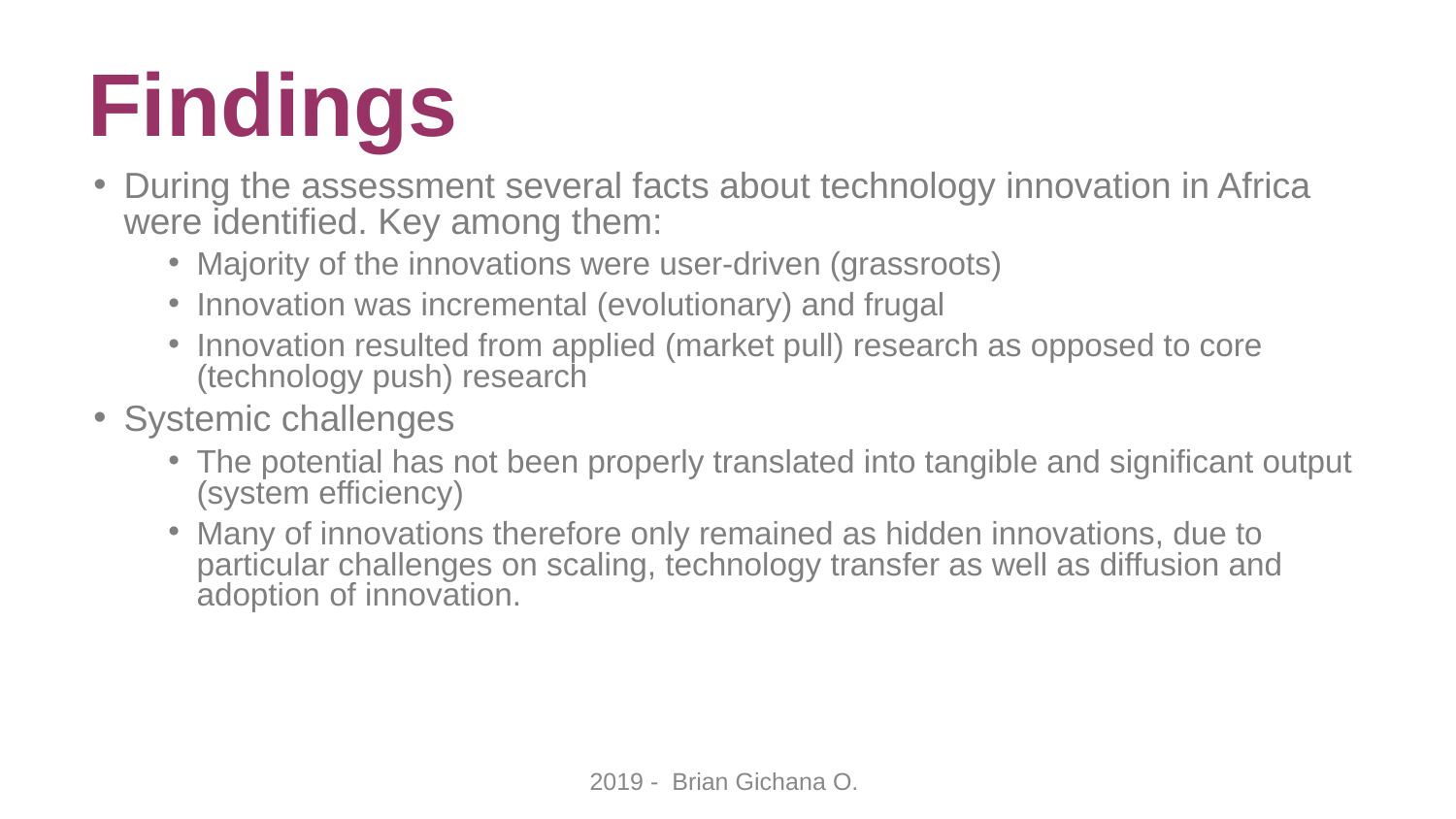

# Findings

During the assessment several facts about technology innovation in Africa were identified. Key among them:
Majority of the innovations were user-driven (grassroots)
Innovation was incremental (evolutionary) and frugal
Innovation resulted from applied (market pull) research as opposed to core (technology push) research
Systemic challenges
The potential has not been properly translated into tangible and significant output (system efficiency)
Many of innovations therefore only remained as hidden innovations, due to particular challenges on scaling, technology transfer as well as diffusion and adoption of innovation.
2019 -  Brian Gichana O.